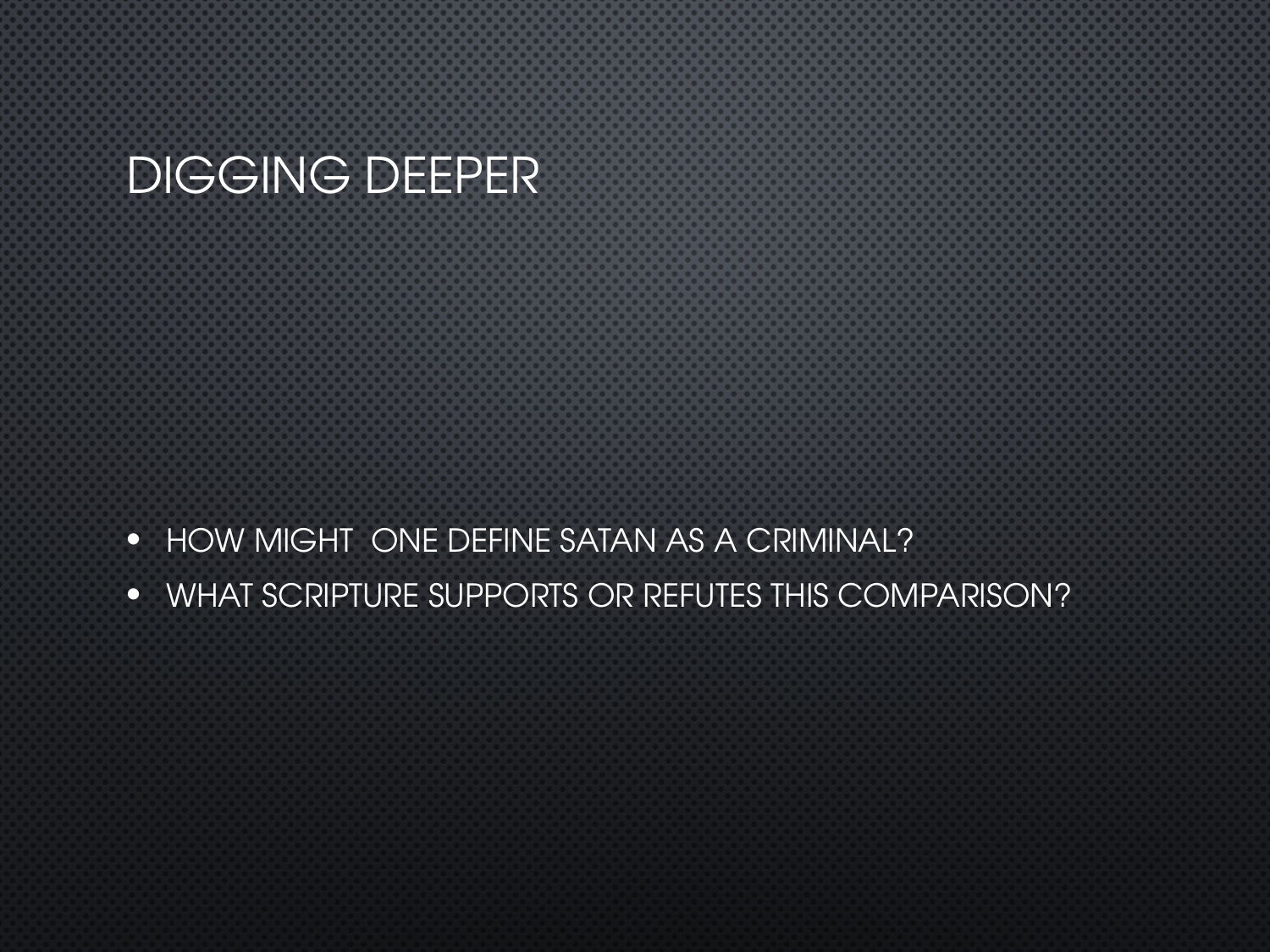

# Digging deeper
How might  one define satan as a criminal?
What scripture supports or refutes this comparison?